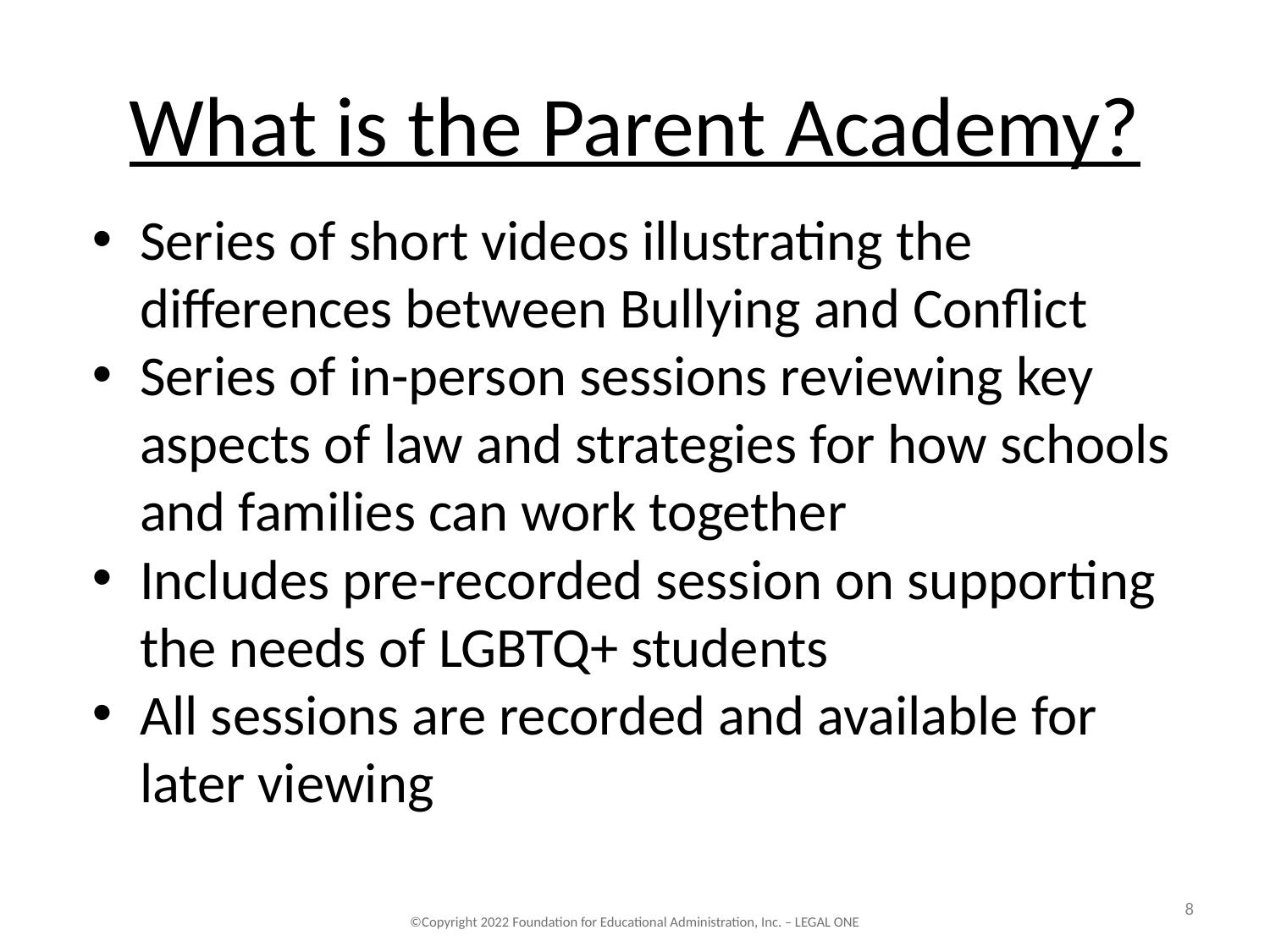

What is the Parent Academy?

Series of short videos illustrating the differences between Bullying and Conflict
Series of in-person sessions reviewing key aspects of law and strategies for how schools and families can work together
Includes pre-recorded session on supporting the needs of LGBTQ+ students
All sessions are recorded and available for later viewing
8